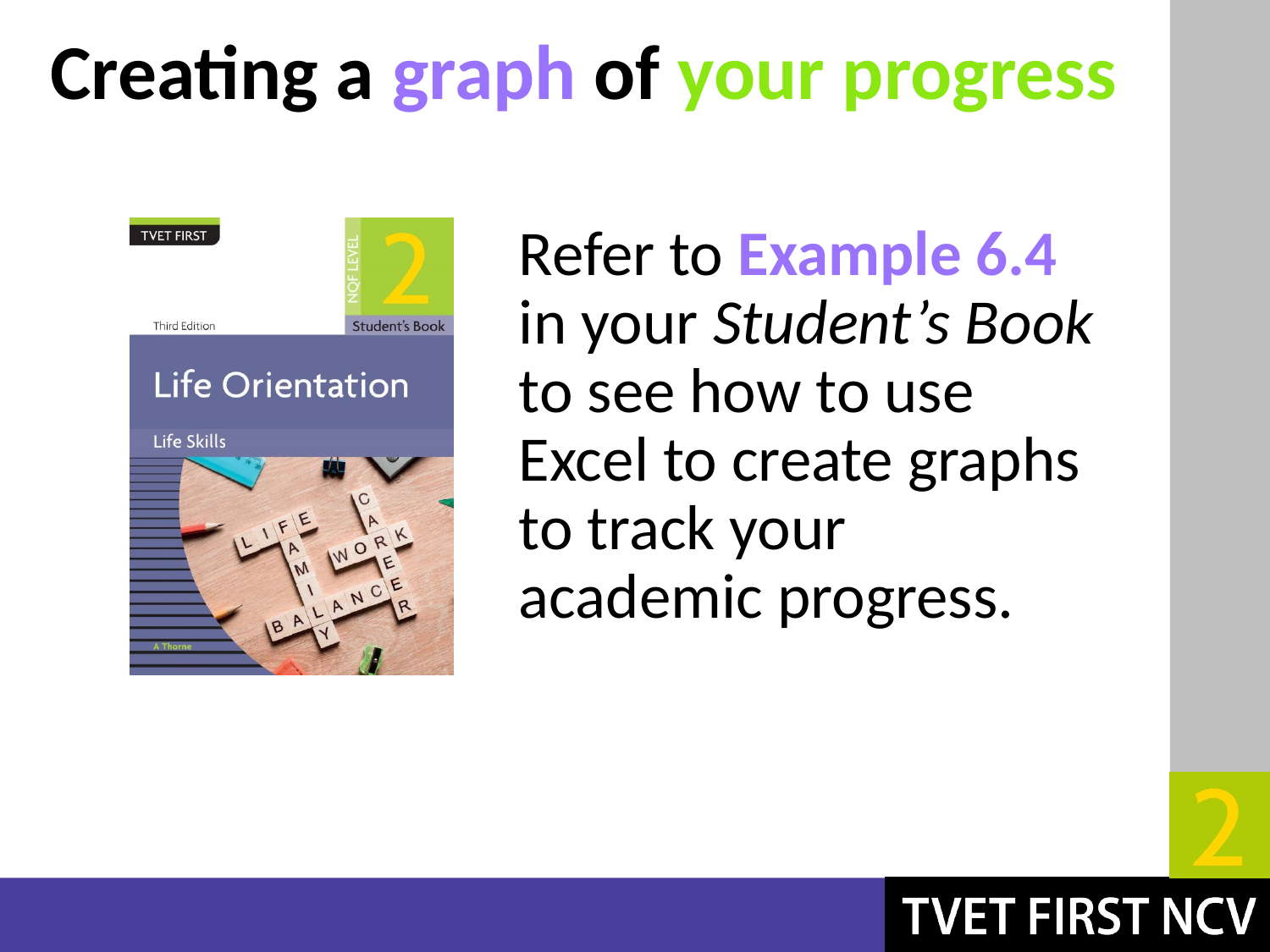

# Creating a graph of your progress
Refer to Example 6.4 in your Student’s Book to see how to use Excel to create graphs to track your academic progress.